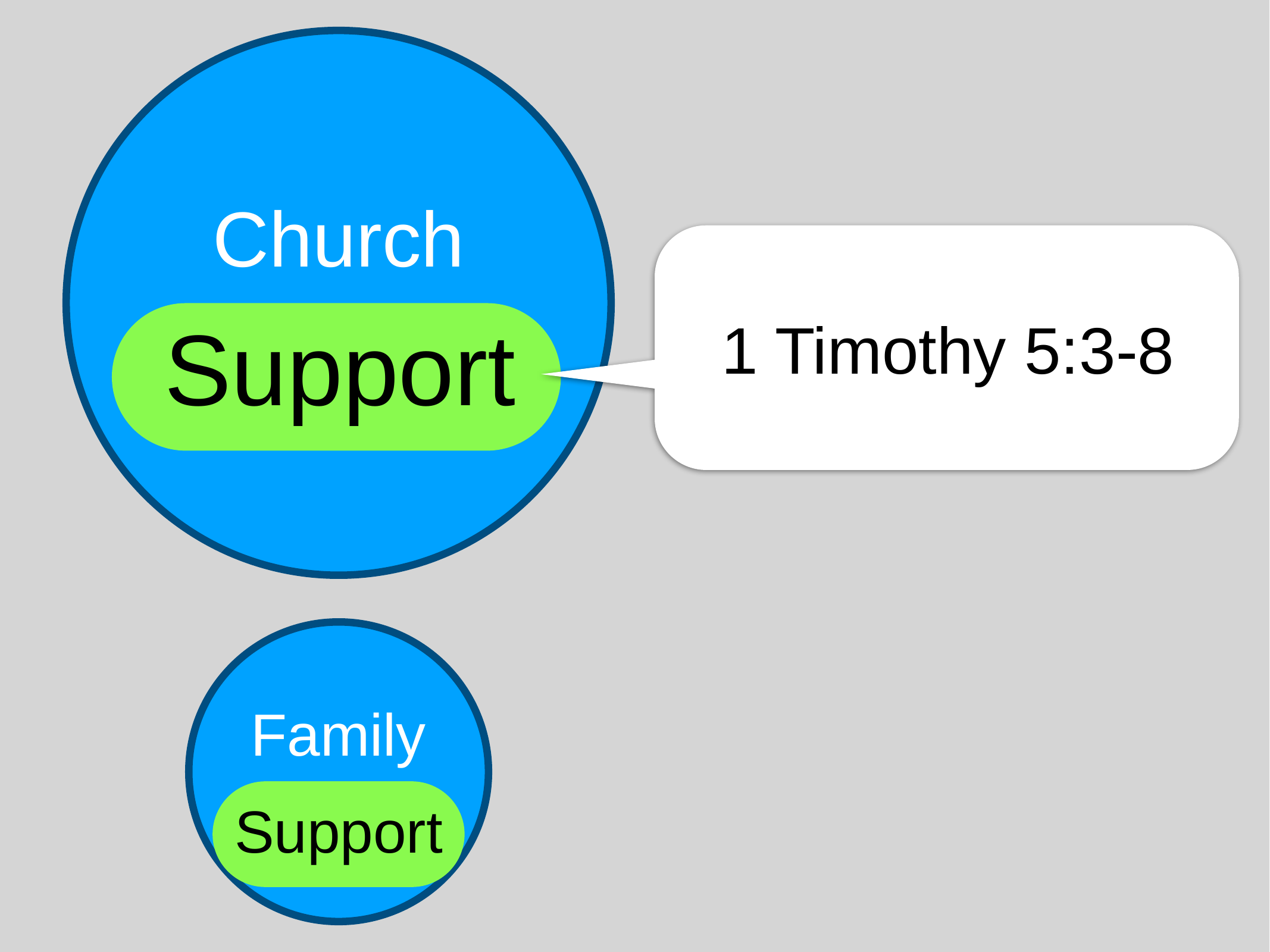

Church

1 Timothy 5:3-8
Support

Family

Support